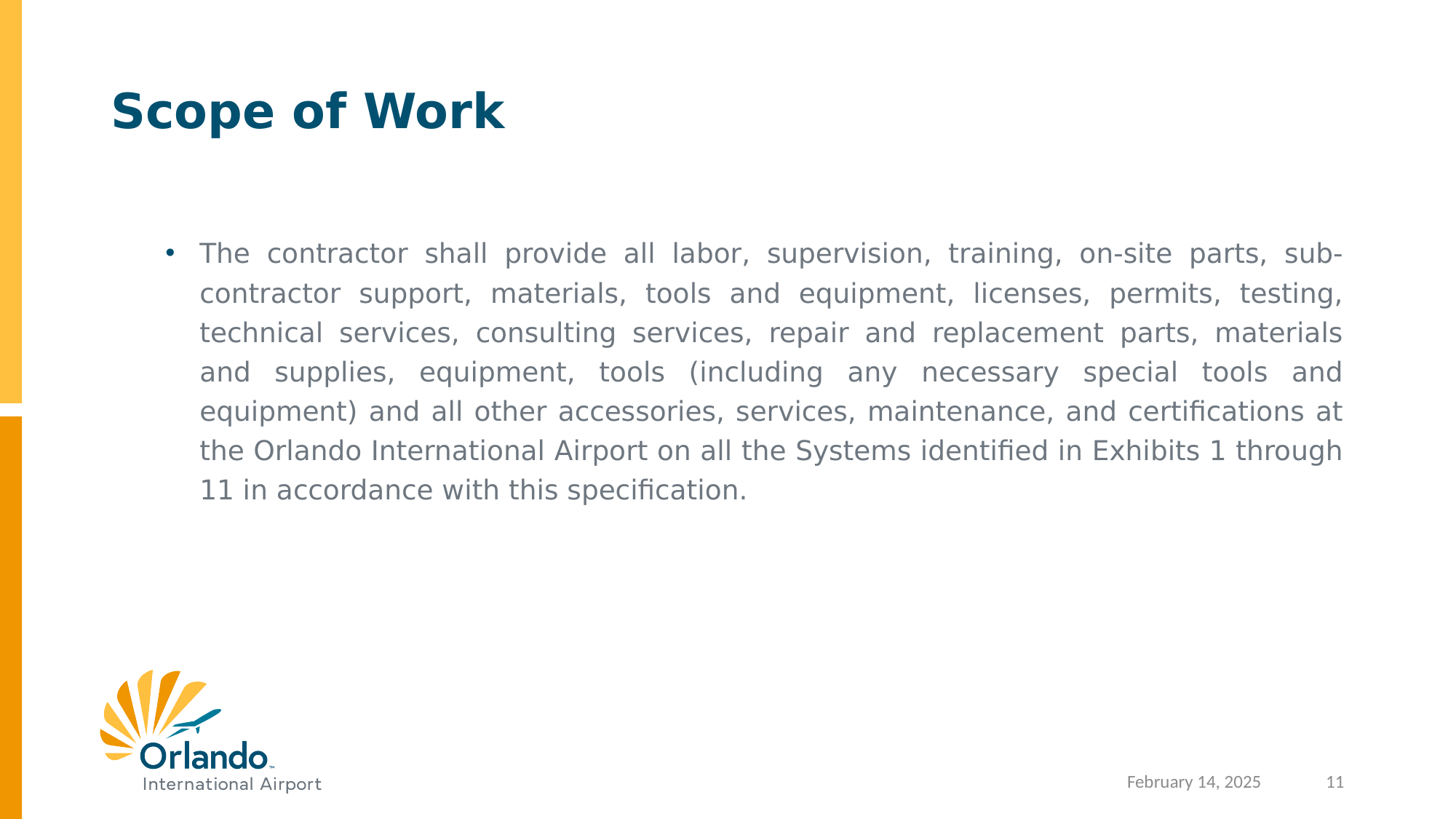

# Scope of Work
The contractor shall provide all labor, supervision, training, on-site parts, sub-contractor support, materials, tools and equipment, licenses, permits, testing, technical services, consulting services, repair and replacement parts, materials and supplies, equipment, tools (including any necessary special tools and equipment) and all other accessories, services, maintenance, and certifications at the Orlando International Airport on all the Systems identified in Exhibits 1 through 11 in accordance with this specification.

11
February 14, 2025